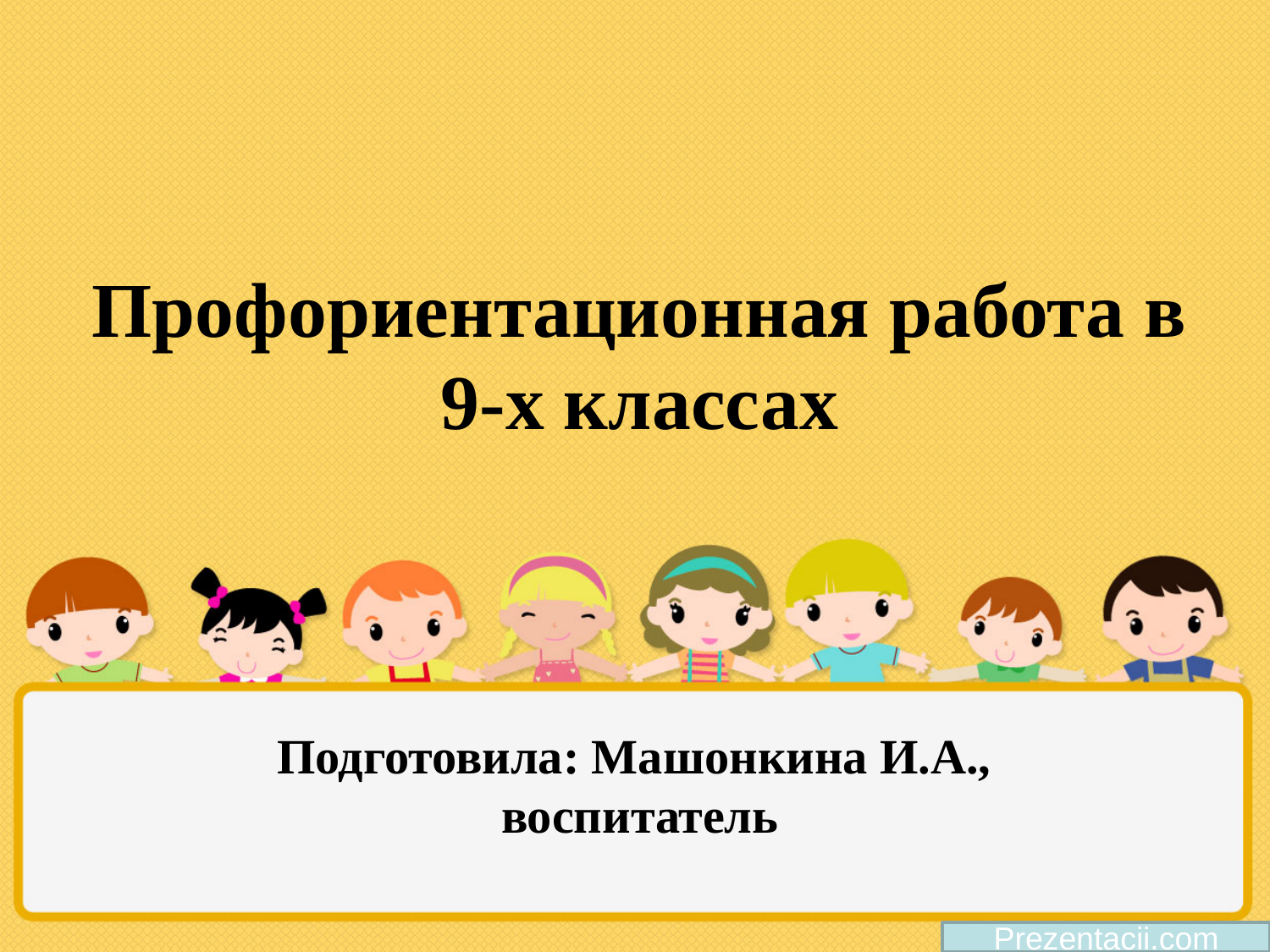

# Профориентационная работа в 9-х классах Подготовила: Машонкина И.А., воспитатель
Prezentacii.com